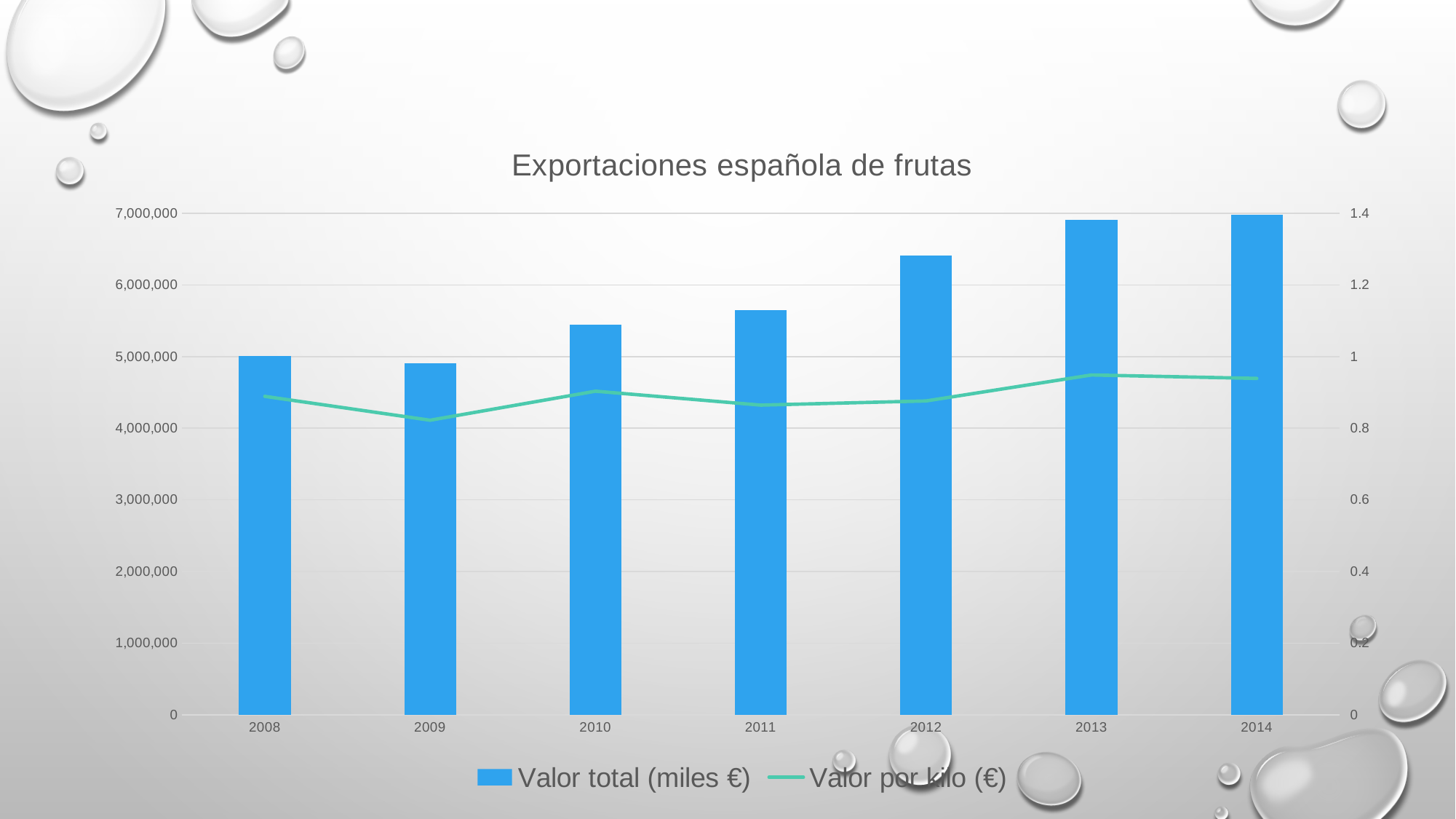

#

### Chart: Exportaciones española de frutas

| Category | Valor total (miles €) | Valor por kilo (€) |
|---|---|---|
| 2008 | 5007353.52 | 0.8888167077806044 |
| 2009 | 4905255.93 | 0.8222844225348268 |
| 2010 | 5446409.89 | 0.9033083192481909 |
| 2011 | 5648027.99 | 0.864400579743617 |
| 2012 | 6408501.61 | 0.8759858150997163 |
| 2013 | 6908506.93 | 0.948479939374228 |
| 2014 | 6980360.73 | 0.9389313573155019 |